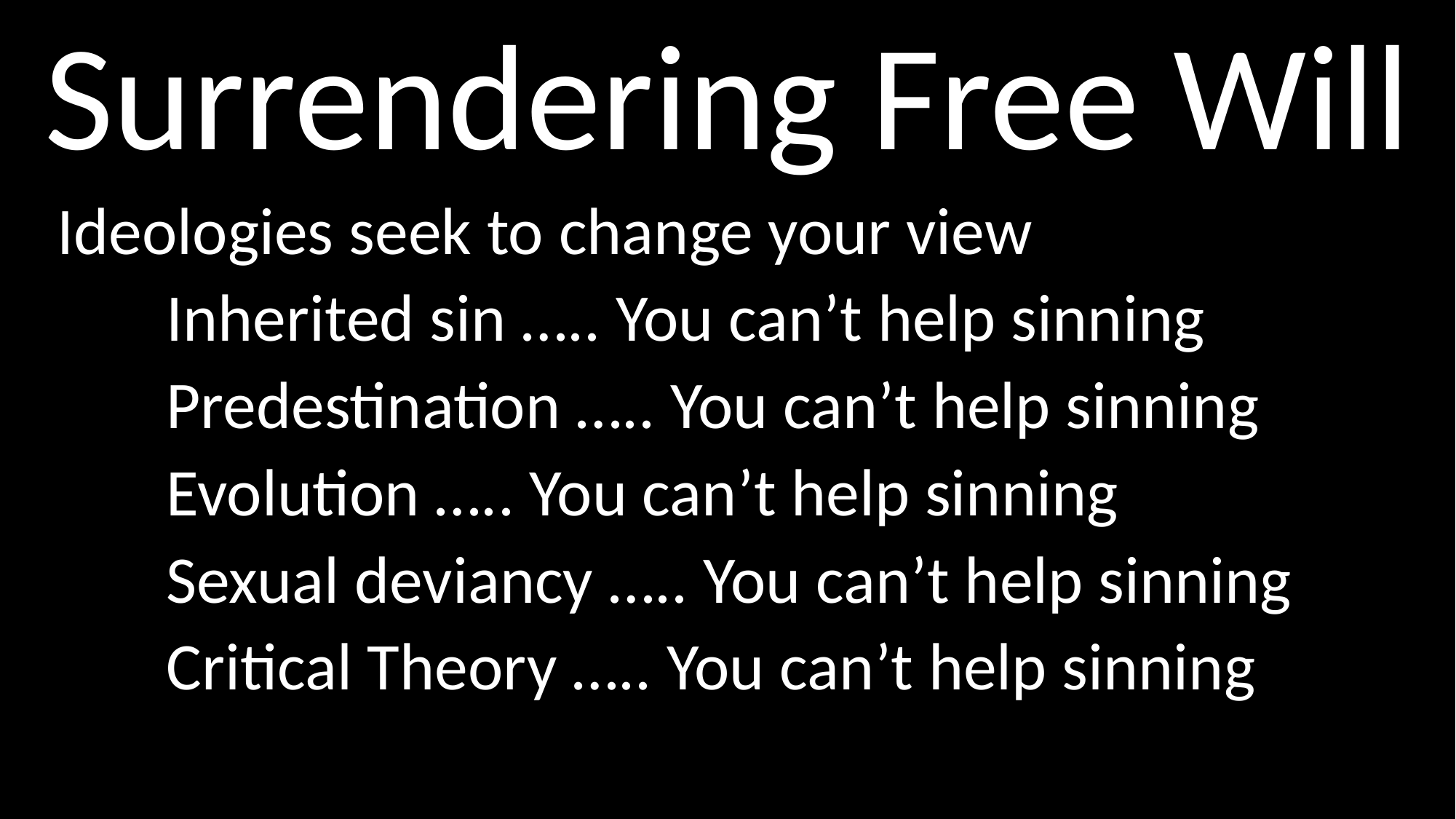

# Surrendering Free Will
Ideologies seek to change your view
	Inherited sin ….. You can’t help sinning
	Predestination ….. You can’t help sinning
	Evolution ….. You can’t help sinning
	Sexual deviancy ….. You can’t help sinning
	Critical Theory ….. You can’t help sinning